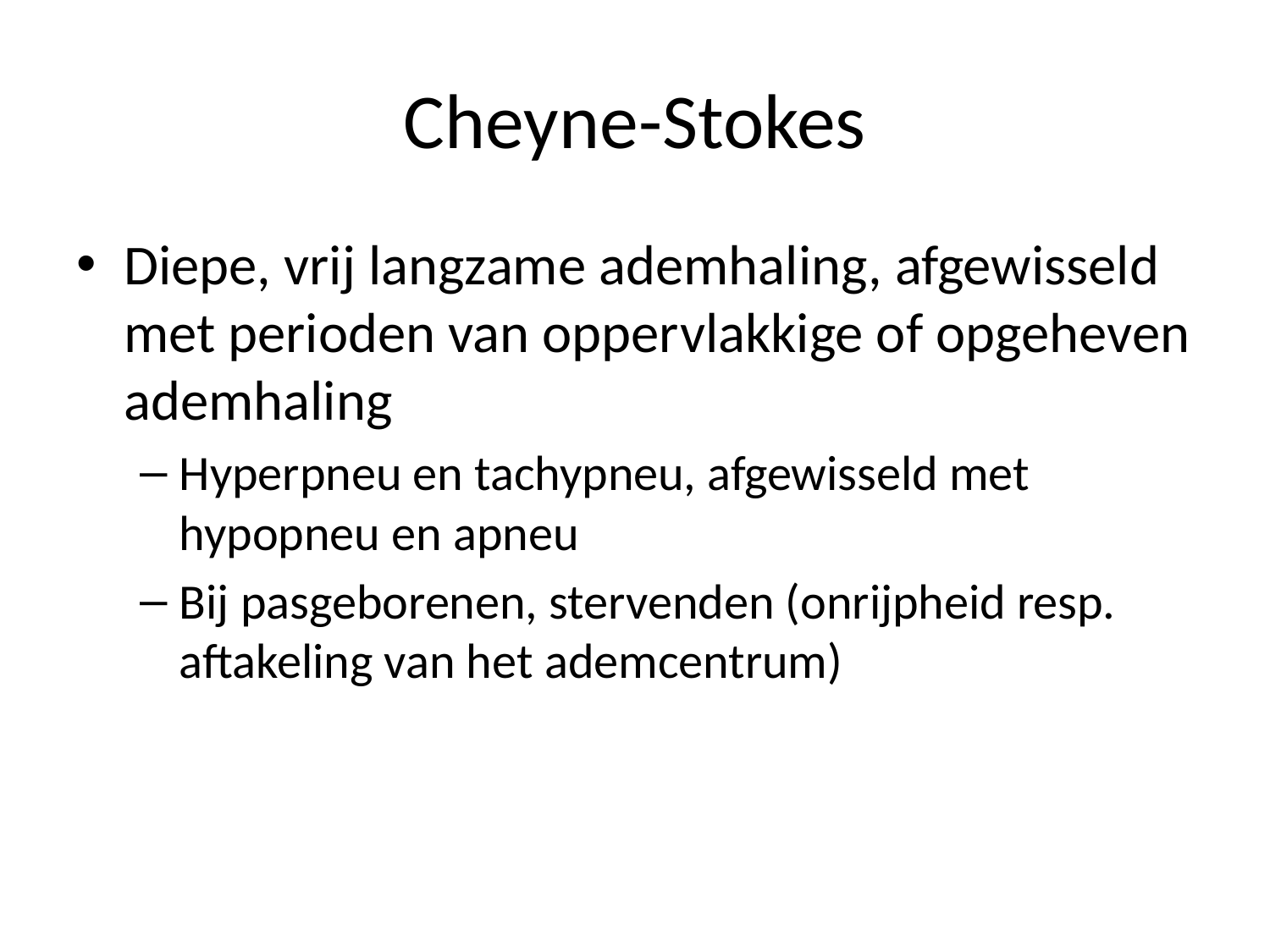

# Cheyne-Stokes
Diepe, vrij langzame ademhaling, afgewisseld met perioden van oppervlakkige of opgeheven ademhaling
Hyperpneu en tachypneu, afgewisseld met hypopneu en apneu
Bij pasgeborenen, stervenden (onrijpheid resp. aftakeling van het ademcentrum)